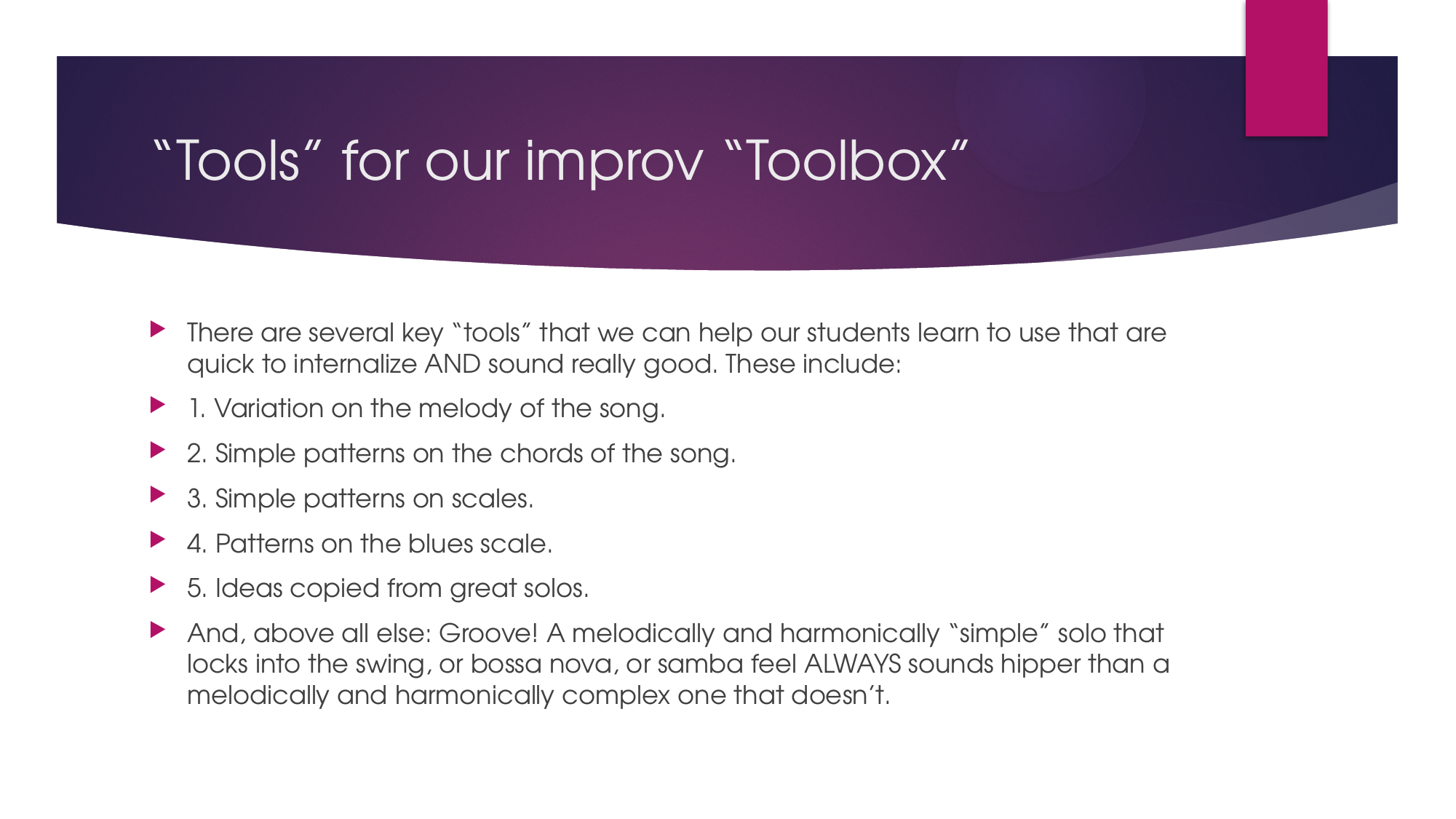

# “Tools” for our improv “Toolbox”
There are several key “tools” that we can help our students learn to use that are quick to internalize AND sound really good. These include:
1. Variation on the melody of the song.
2. Simple patterns on the chords of the song.
3. Simple patterns on scales.
4. Patterns on the blues scale.
5. Ideas copied from great solos.
And, above all else: Groove! A melodically and harmonically “simple” solo that locks into the swing, or bossa nova, or samba feel ALWAYS sounds hipper than a melodically and harmonically complex one that doesn’t.